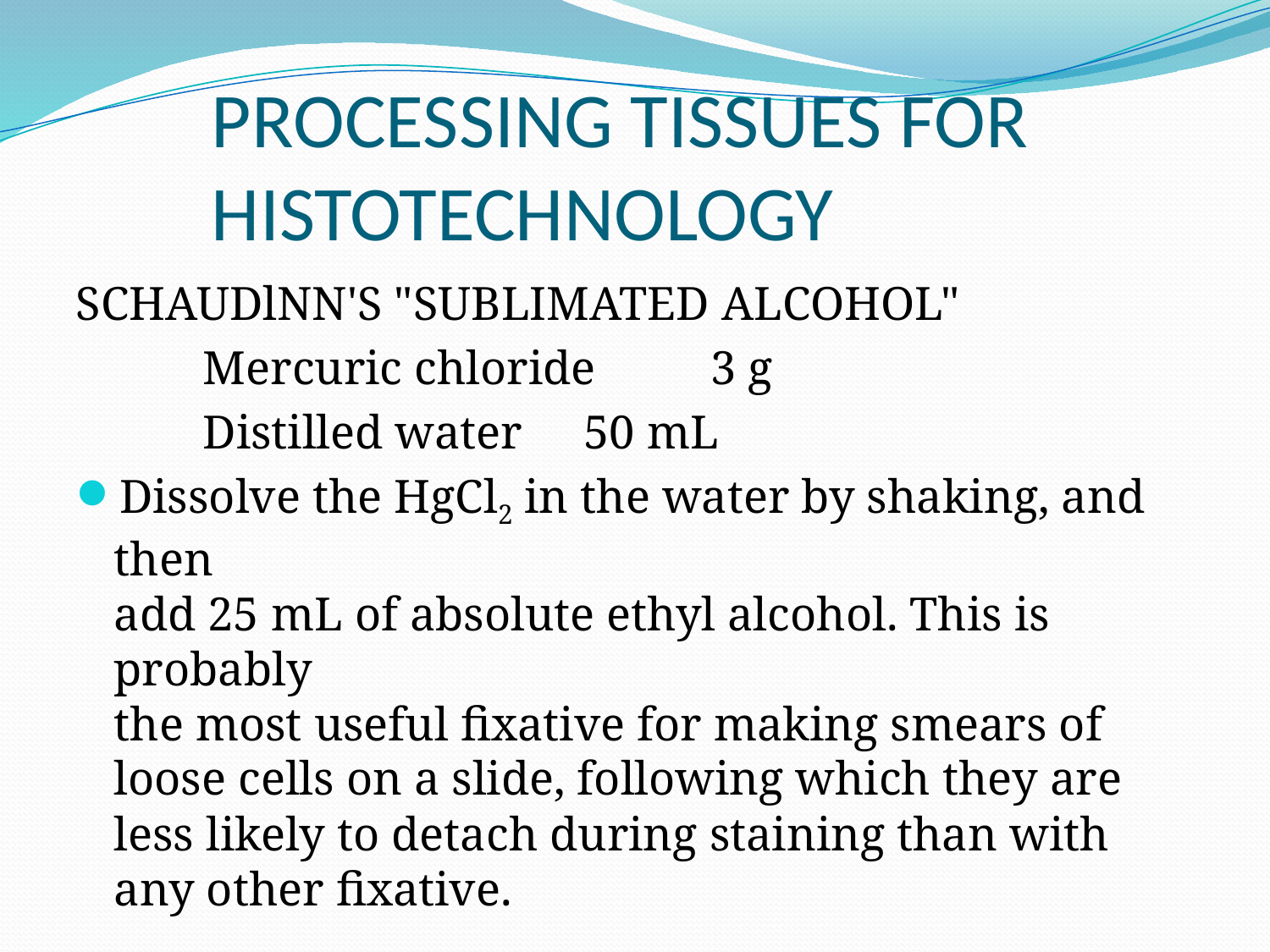

# PROCESSING TISSUES FOR HISTOTECHNOLOGY
SCHAUDlNN'S "SUBLIMATED ALCOHOL"
	Mercuric chloride 	3 g
	Distilled water 	50 mL
Dissolve the HgCl2 in the water by shaking, and then
add 25 mL of absolute ethyl alcohol. This is probably
the most useful fixative for making smears of loose cells on a slide, following which they are less likely to detach during staining than with any other fixative.